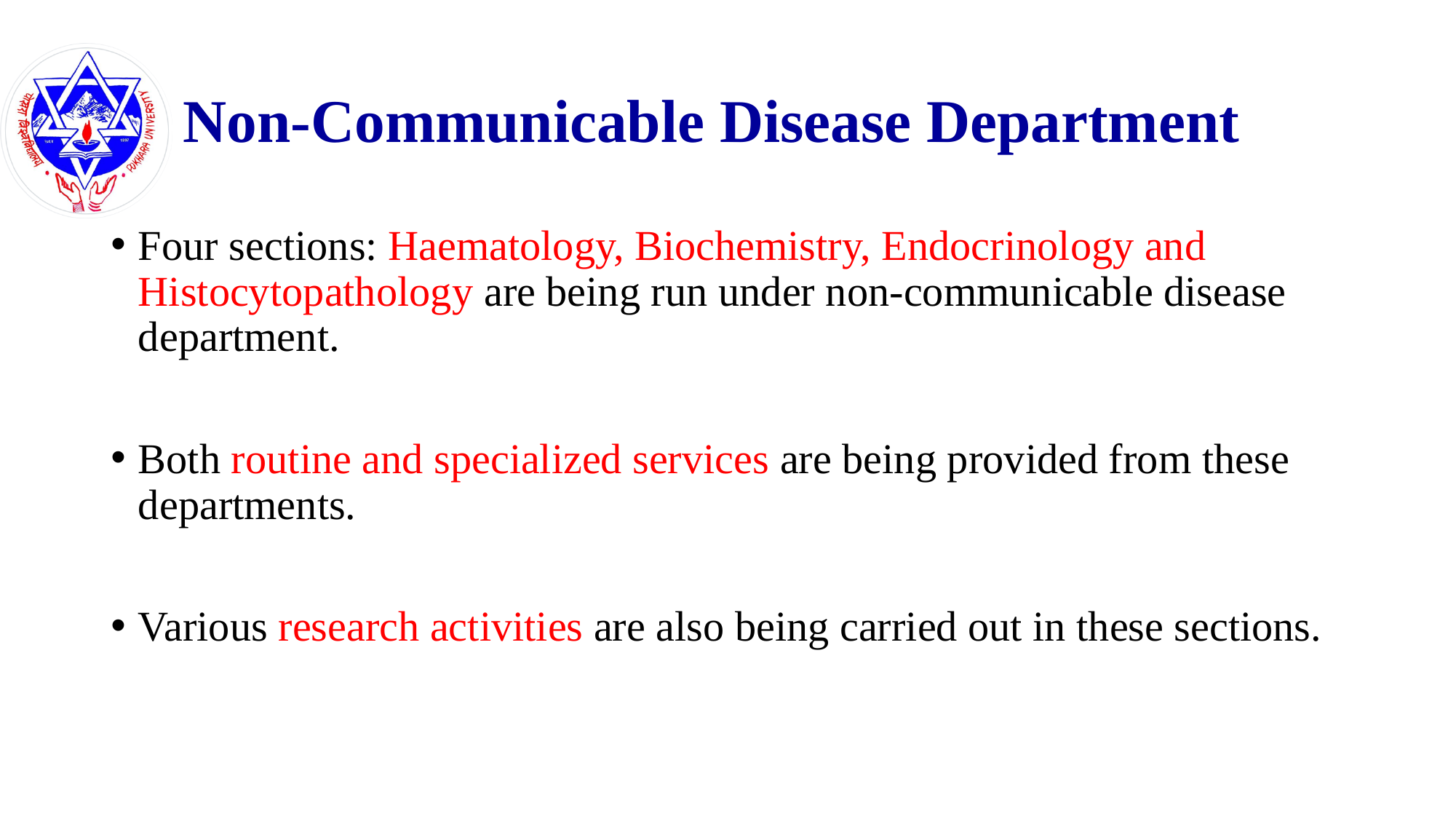

# Non-Communicable Disease Department
Four sections: Haematology, Biochemistry, Endocrinology and Histocytopathology are being run under non-communicable disease department.

Both routine and specialized services are being provided from these departments.

Various research activities are also being carried out in these sections.